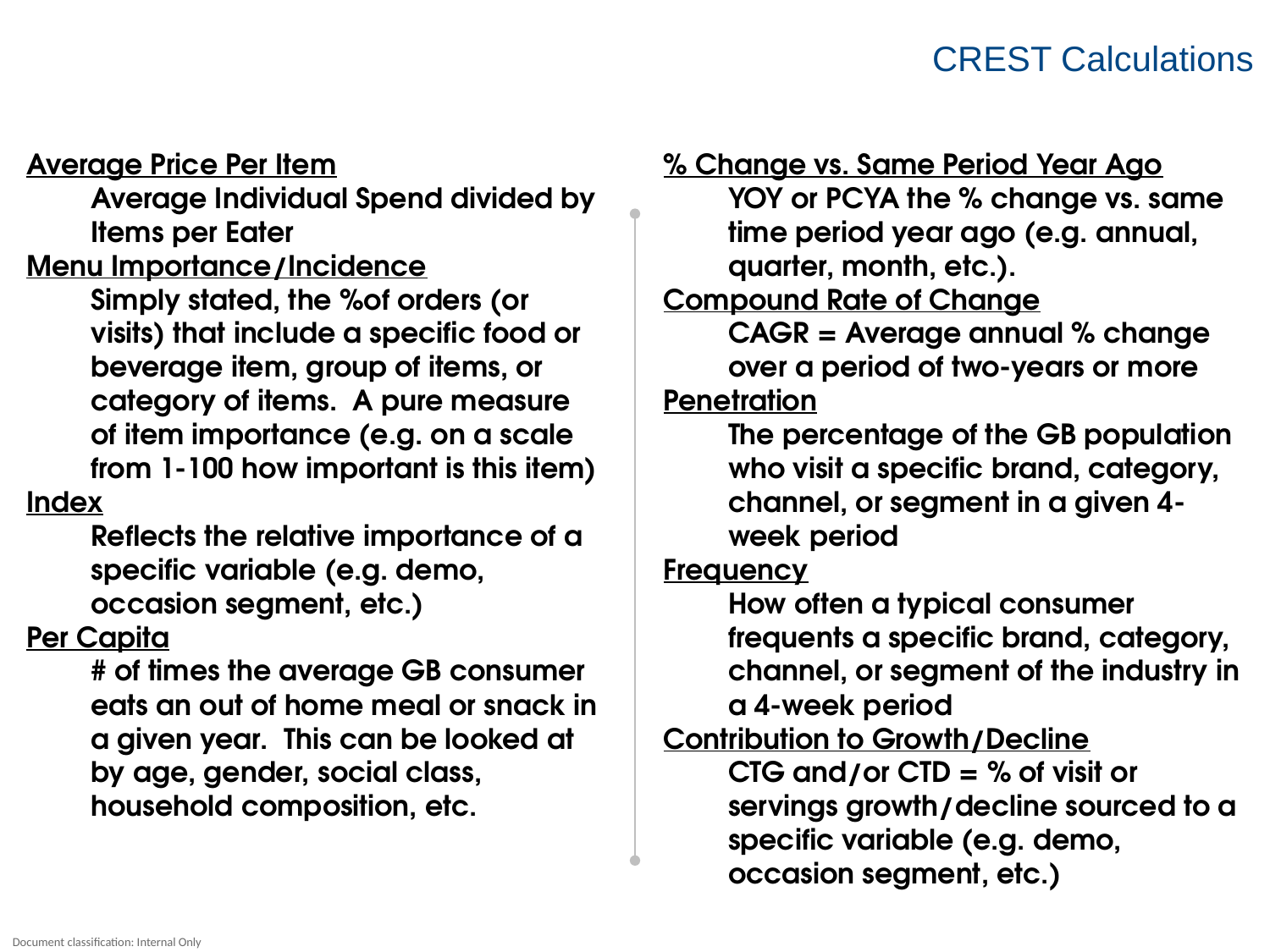

CREST Calculations
Average Price Per Item
	Average Individual Spend divided by Items per Eater
Menu Importance/Incidence
	Simply stated, the %of orders (or visits) that include a specific food or beverage item, group of items, or category of items.  A pure measure of item importance (e.g. on a scale from 1-100 how important is this item)
Index
	Reflects the relative importance of a specific variable (e.g. demo, occasion segment, etc.)
Per Capita
	# of times the average GB consumer eats an out of home meal or snack in a given year.  This can be looked at by age, gender, social class, household composition, etc.

% Change vs. Same Period Year Ago
	YOY or PCYA the % change vs. same time period year ago (e.g. annual, quarter, month, etc.).
Compound Rate of Change
	CAGR = Average annual % change over a period of two-years or more
Penetration
	The percentage of the GB population who visit a specific brand, category, channel, or segment in a given 4-week period
Frequency
	How often a typical consumer frequents a specific brand, category, channel, or segment of the industry in a 4-week period
Contribution to Growth/Decline
	CTG and/or CTD = % of visit or servings growth/decline sourced to a specific variable (e.g. demo, occasion segment, etc.)